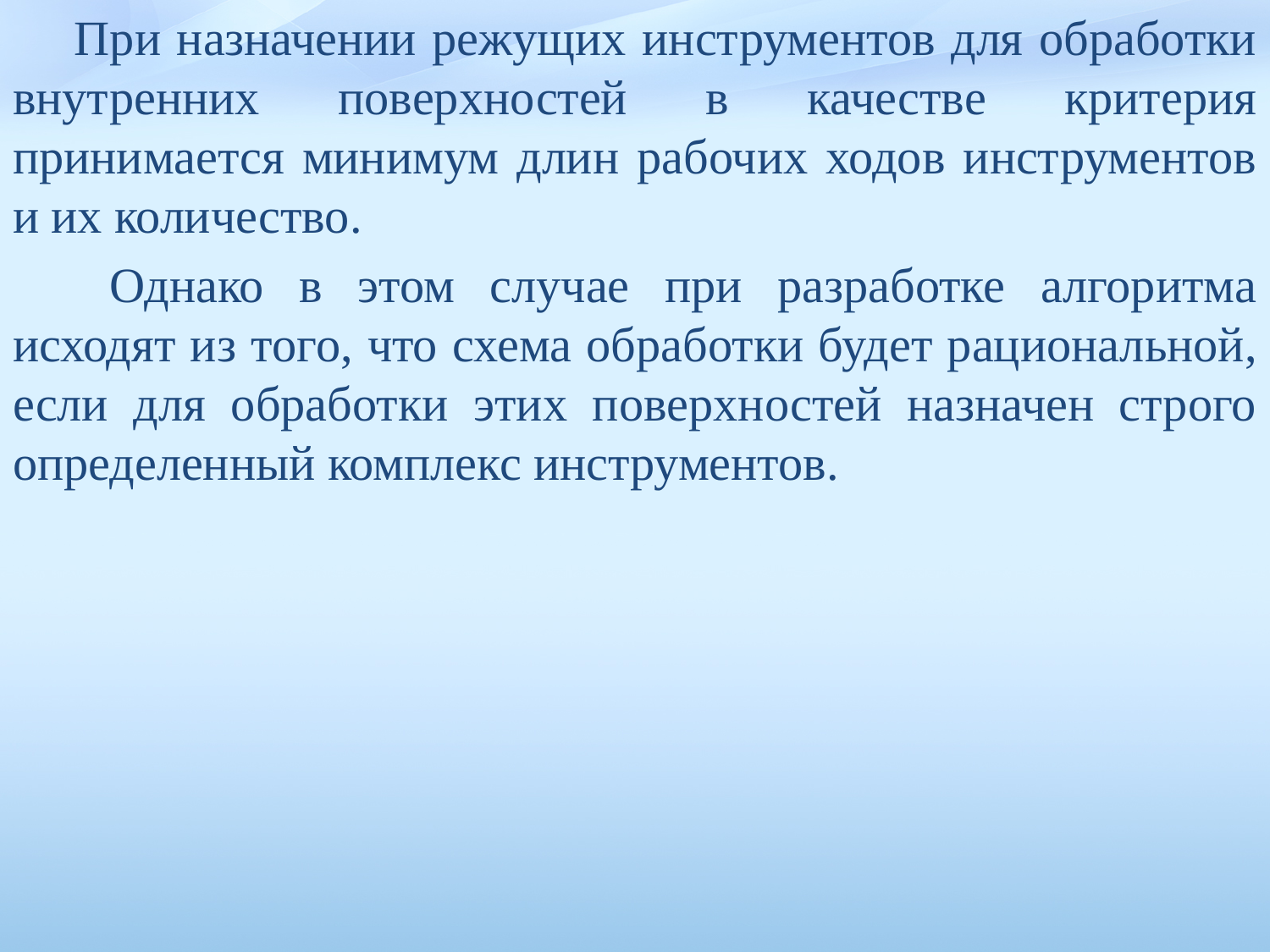

При назначении режущих инструментов для обработки внутрен­них поверхностей в качестве критерия принимается минимум длин рабочих ходов инструментов и их количество.
 Однако в этом случае при разработке алгоритма исходят из того, что схема обработки бу­дет рациональной, если для обработки этих поверхностей назначен строго определенный комплекс инструментов.